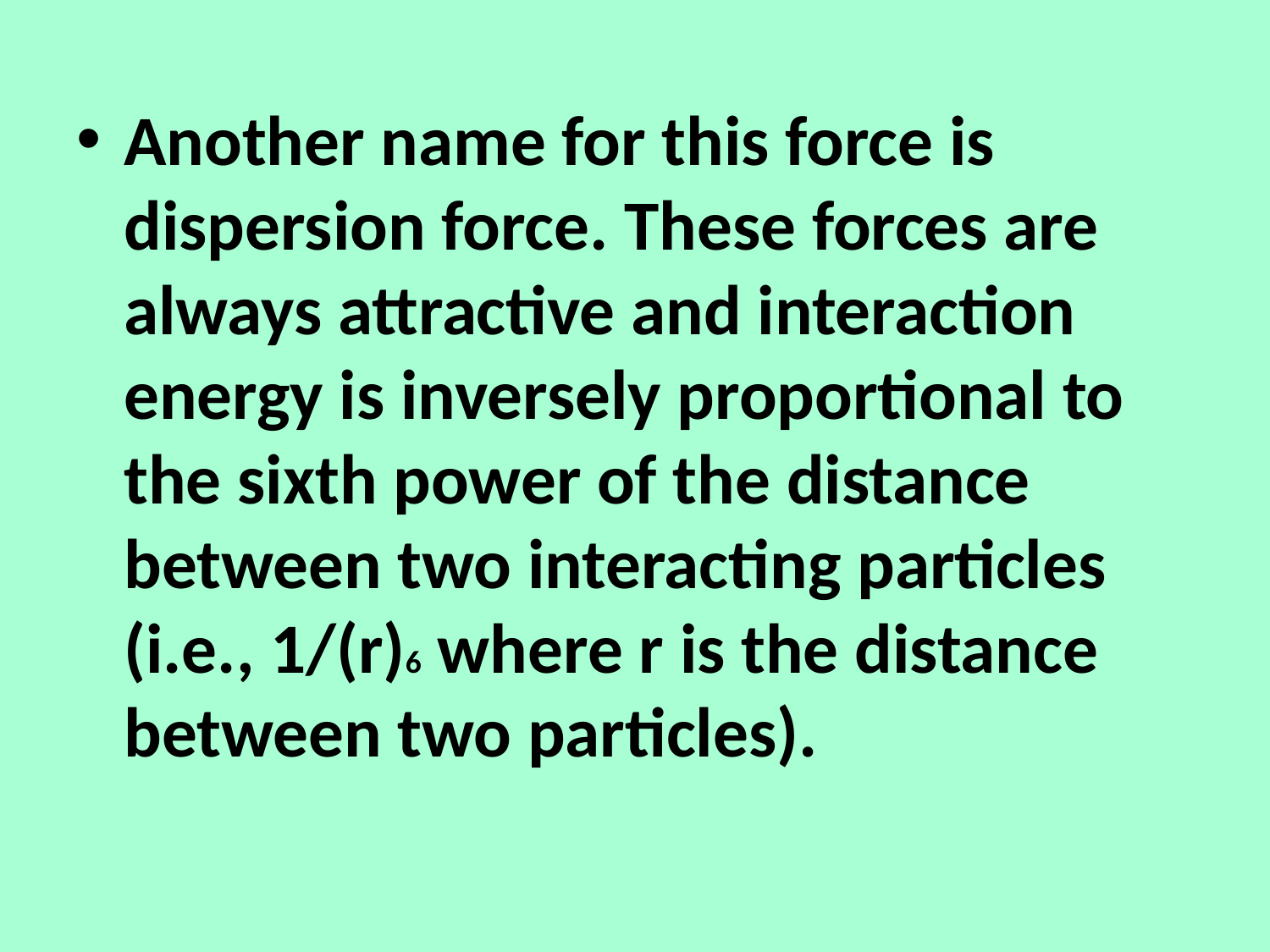

Another name for this force is dispersion force. These forces are always attractive and interaction energy is inversely proportional to the sixth power of the distance between two interacting particles (i.e., 1/(r)6 where r is the distance between two particles).